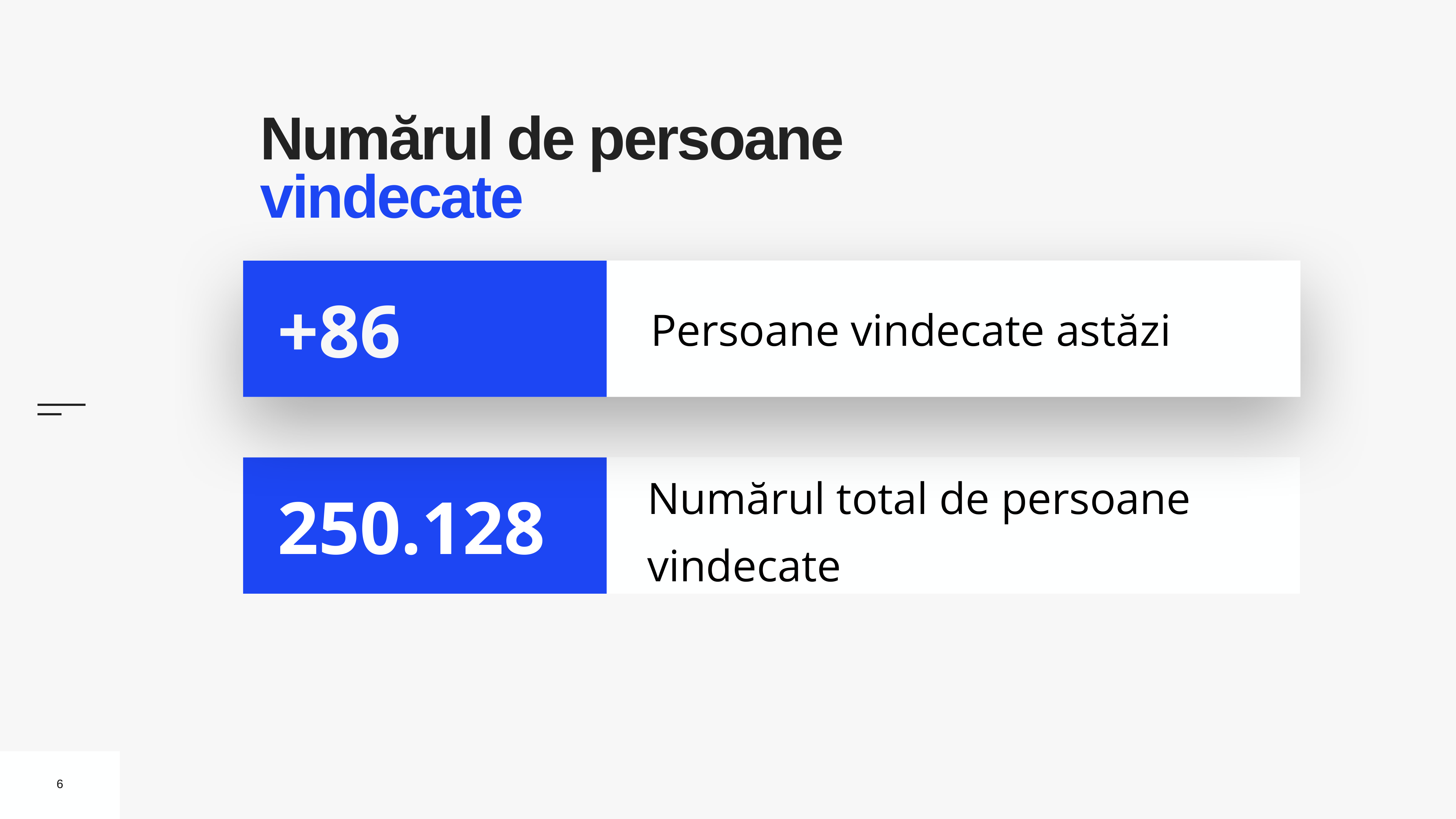

# Numărul de persoane vindecate

Persoane vindecate astăzi

+86

Numărul total de persoane vindecate

250.128
6
6